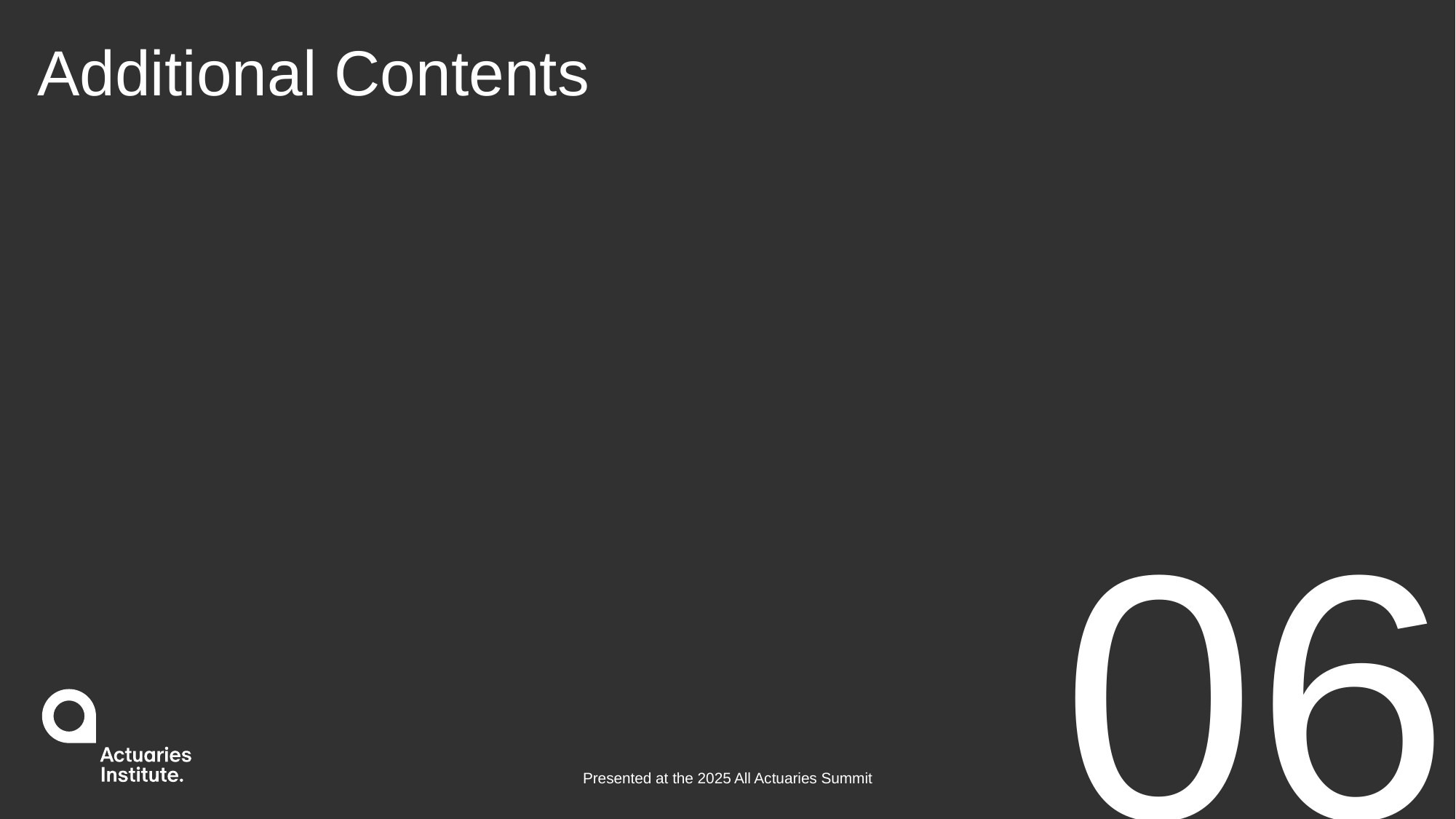

# Additional Contents
06
Presented at the 2025 All Actuaries Summit